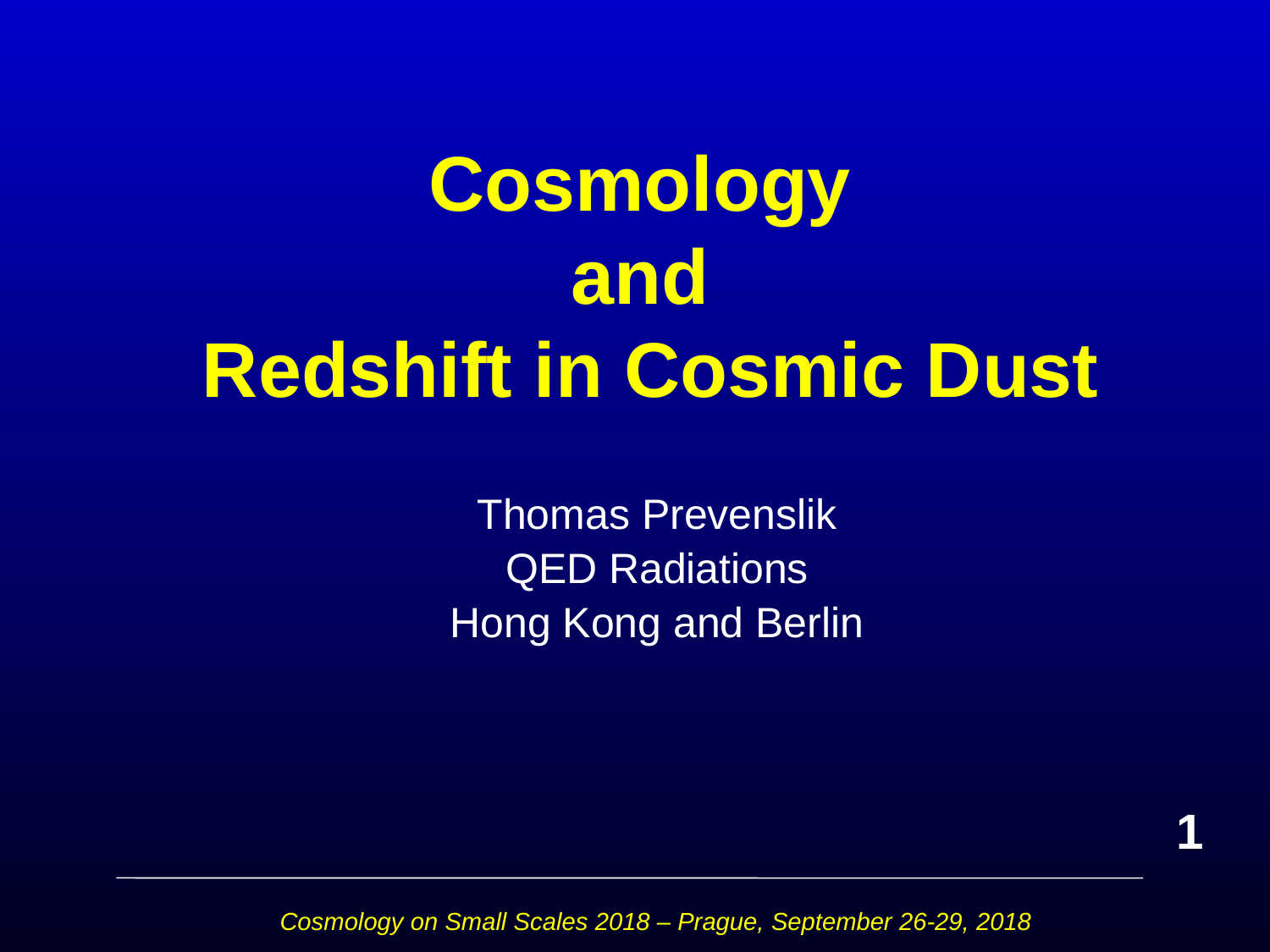

# Cosmology and Redshift in Cosmic Dust
Thomas Prevenslik
QED Radiations
Hong Kong and Berlin
1
Cosmology on Small Scales 2018 – Prague, September 26-29, 2018